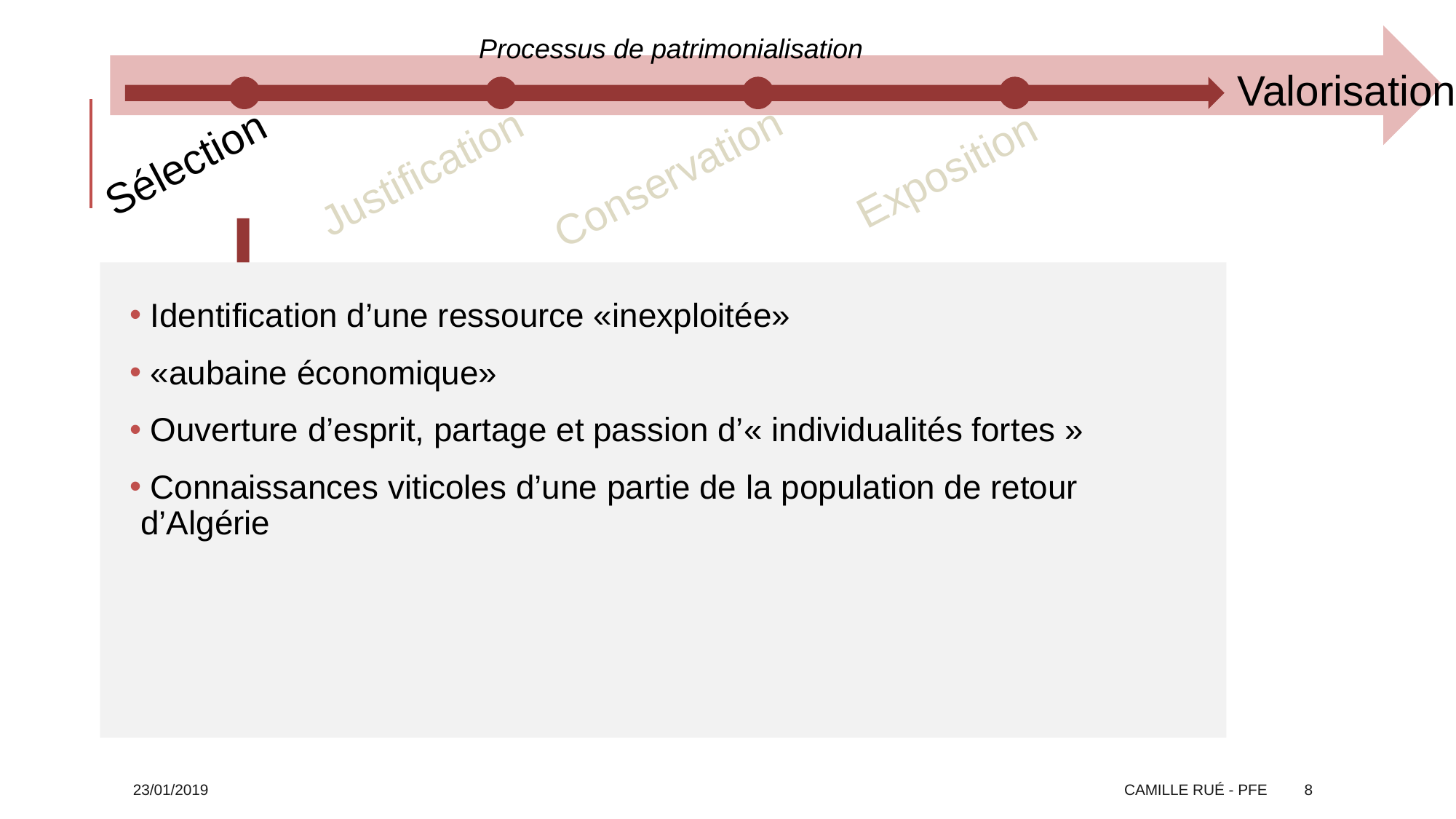

Processus de patrimonialisation
Valorisation

Sélection
Exposition
Justification
Conservation

 Identification d’une ressource «inexploitée»
 «aubaine économique»
 Ouverture d’esprit, partage et passion d’« individualités fortes »
 Connaissances viticoles d’une partie de la population de retour d’Algérie
23/01/2019
Camille Rué - PFE
8